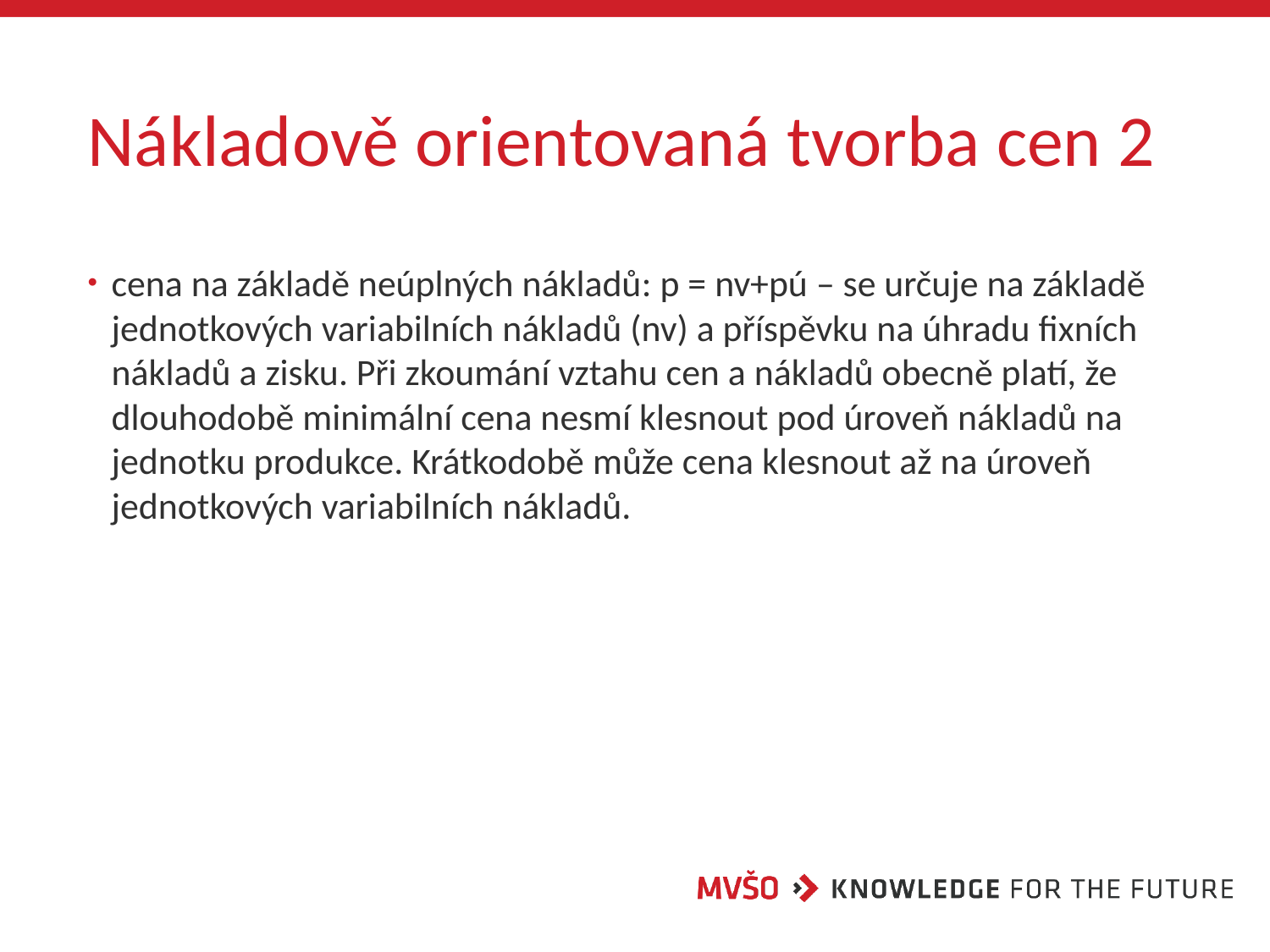

# Nákladově orientovaná tvorba cen 2
cena na základě neúplných nákladů: p = nv+pú – se určuje na základě jednotkových variabilních nákladů (nv) a příspěvku na úhradu fixních nákladů a zisku. Při zkoumání vztahu cen a nákladů obecně platí, že dlouhodobě minimální cena nesmí klesnout pod úroveň nákladů na jednotku produkce. Krátkodobě může cena klesnout až na úroveň jednotkových variabilních nákladů.